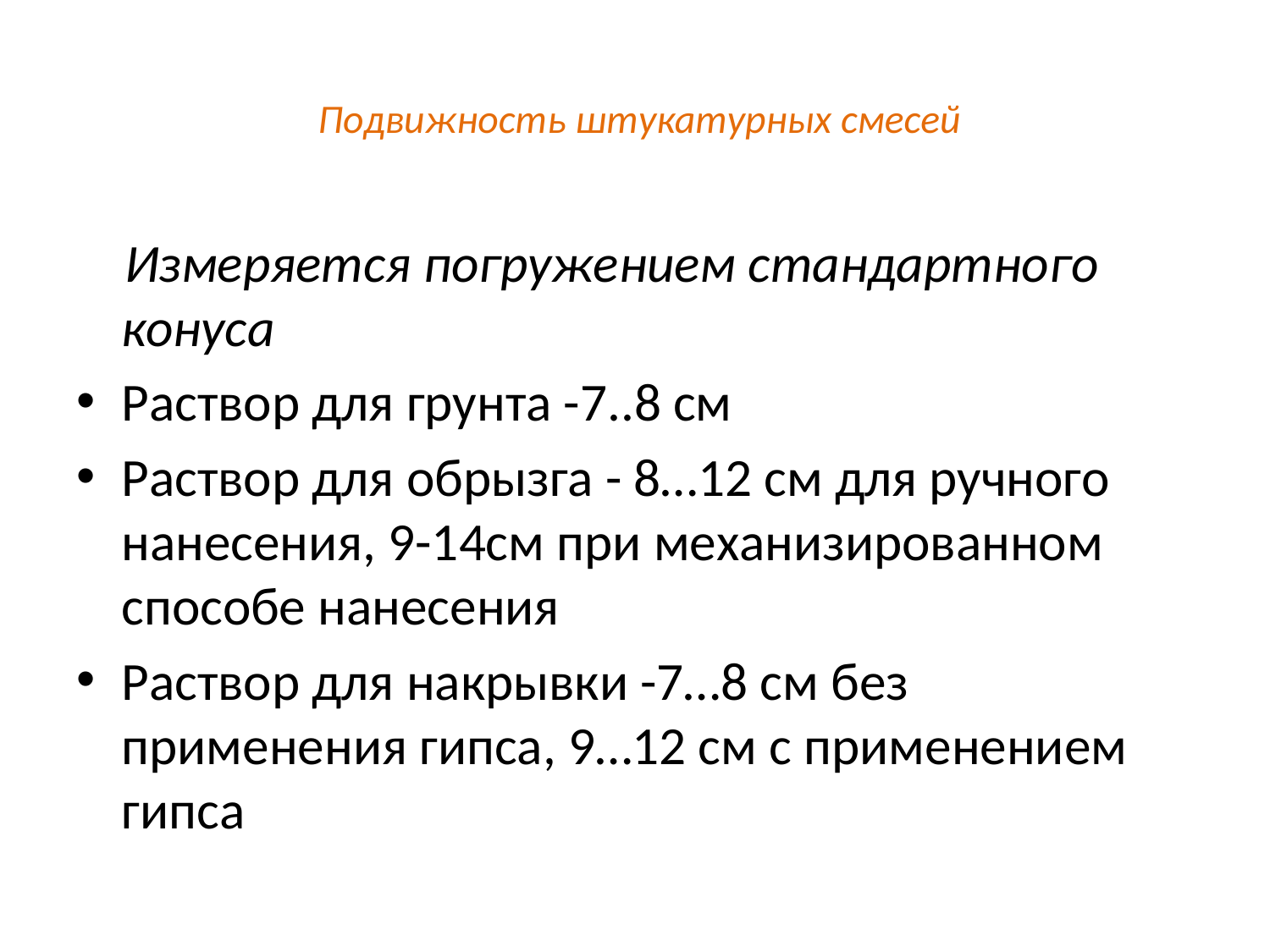

# Подвижность штукатурных смесей
    Измеряется погружением стандартного конуса
Раствор для грунта -7..8 см
Раствор для обрызга - 8…12 см для ручного нанесения, 9-14см при механизированном способе нанесения
Раствор для накрывки -7…8 см без применения гипса, 9…12 см с применением гипса